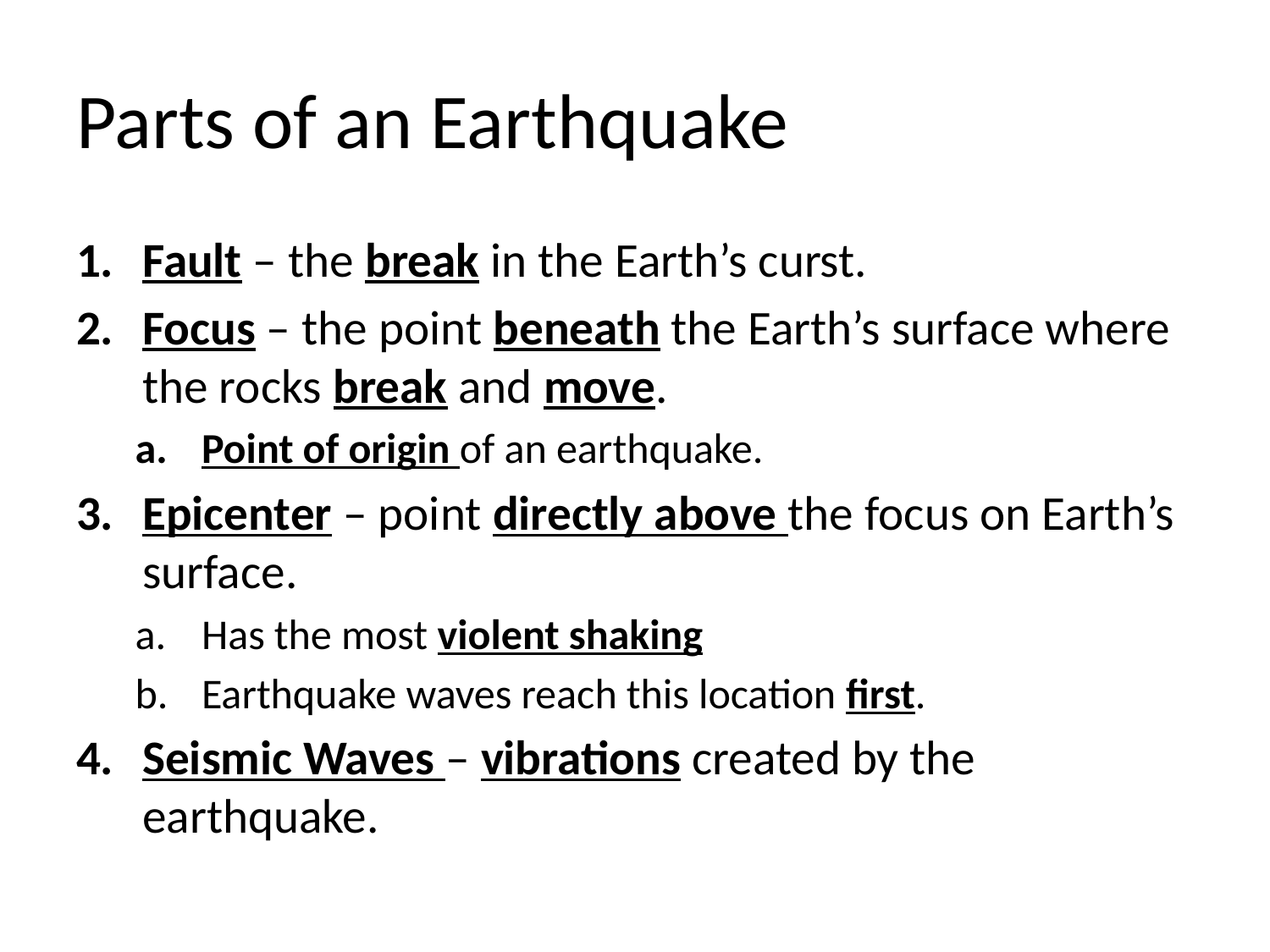

# Parts of an Earthquake
Fault – the break in the Earth’s curst.
Focus – the point beneath the Earth’s surface where the rocks break and move.
Point of origin of an earthquake.
Epicenter – point directly above the focus on Earth’s surface.
Has the most violent shaking
Earthquake waves reach this location first.
Seismic Waves – vibrations created by the earthquake.